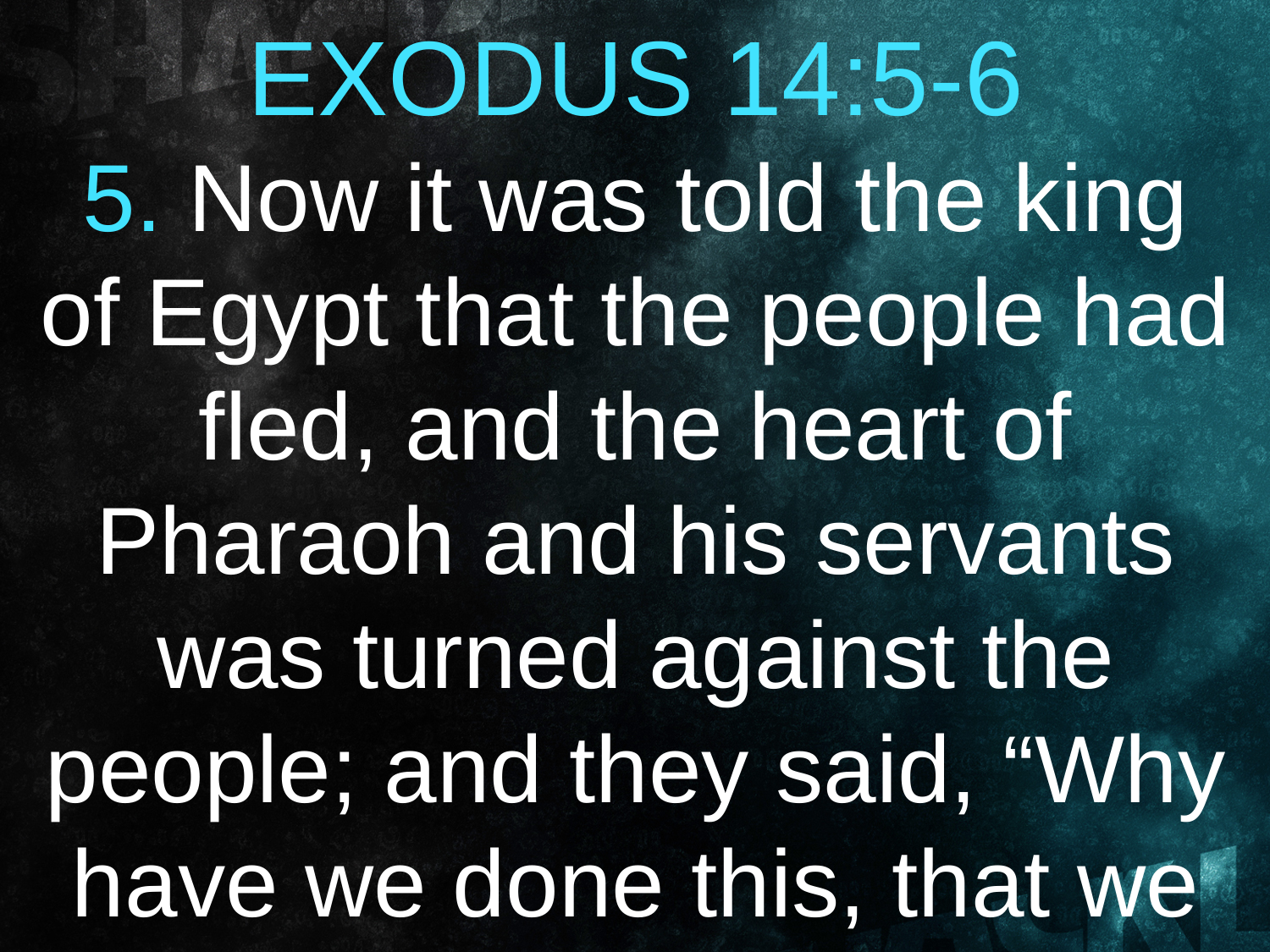

EXODUS 14:5-6
5. Now it was told the king of Egypt that the people had fled, and the heart of Pharaoh and his servants was turned against the people; and they said, “Why have we done this, that we have let Israel go from serving us?”